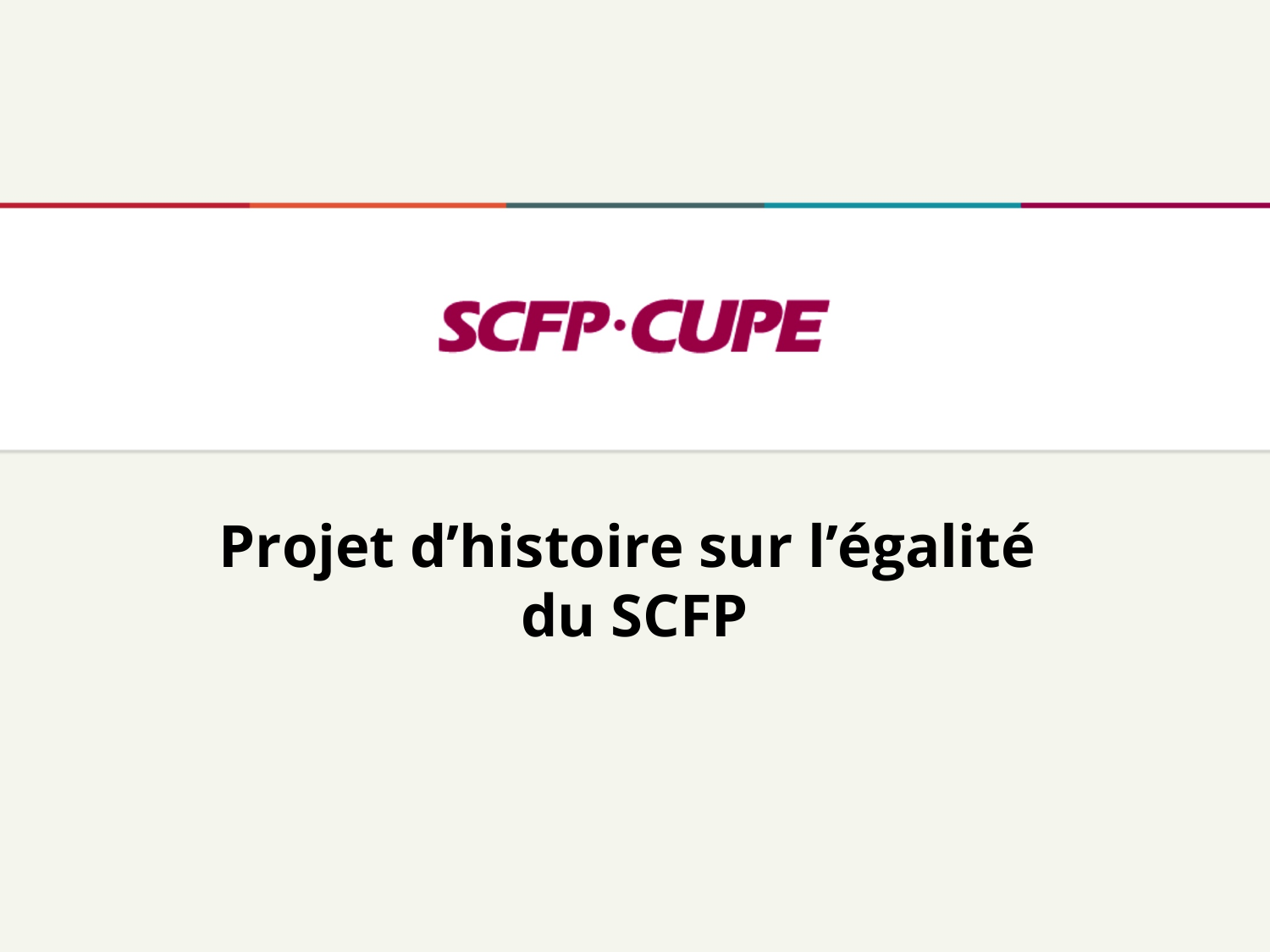

# Projet d’histoire sur l’égalité du SCFP